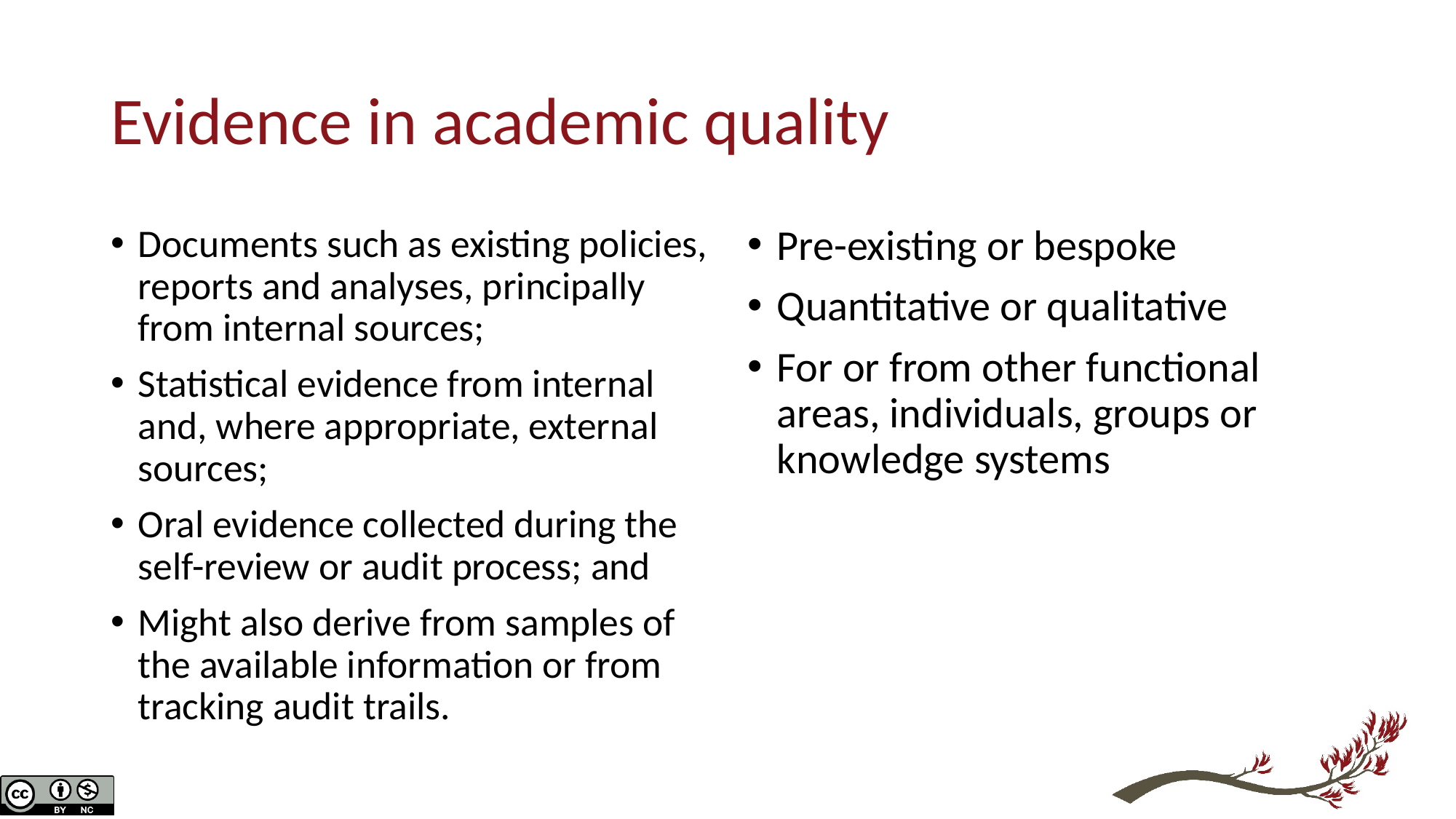

# Evidence in academic quality
Documents such as existing policies, reports and analyses, principally from internal sources;
Statistical evidence from internal and, where appropriate, external sources;
Oral evidence collected during the self-review or audit process; and
Might also derive from samples of the available information or from tracking audit trails.

Pre-existing or bespoke
Quantitative or qualitative
For or from other functional areas, individuals, groups or knowledge systems